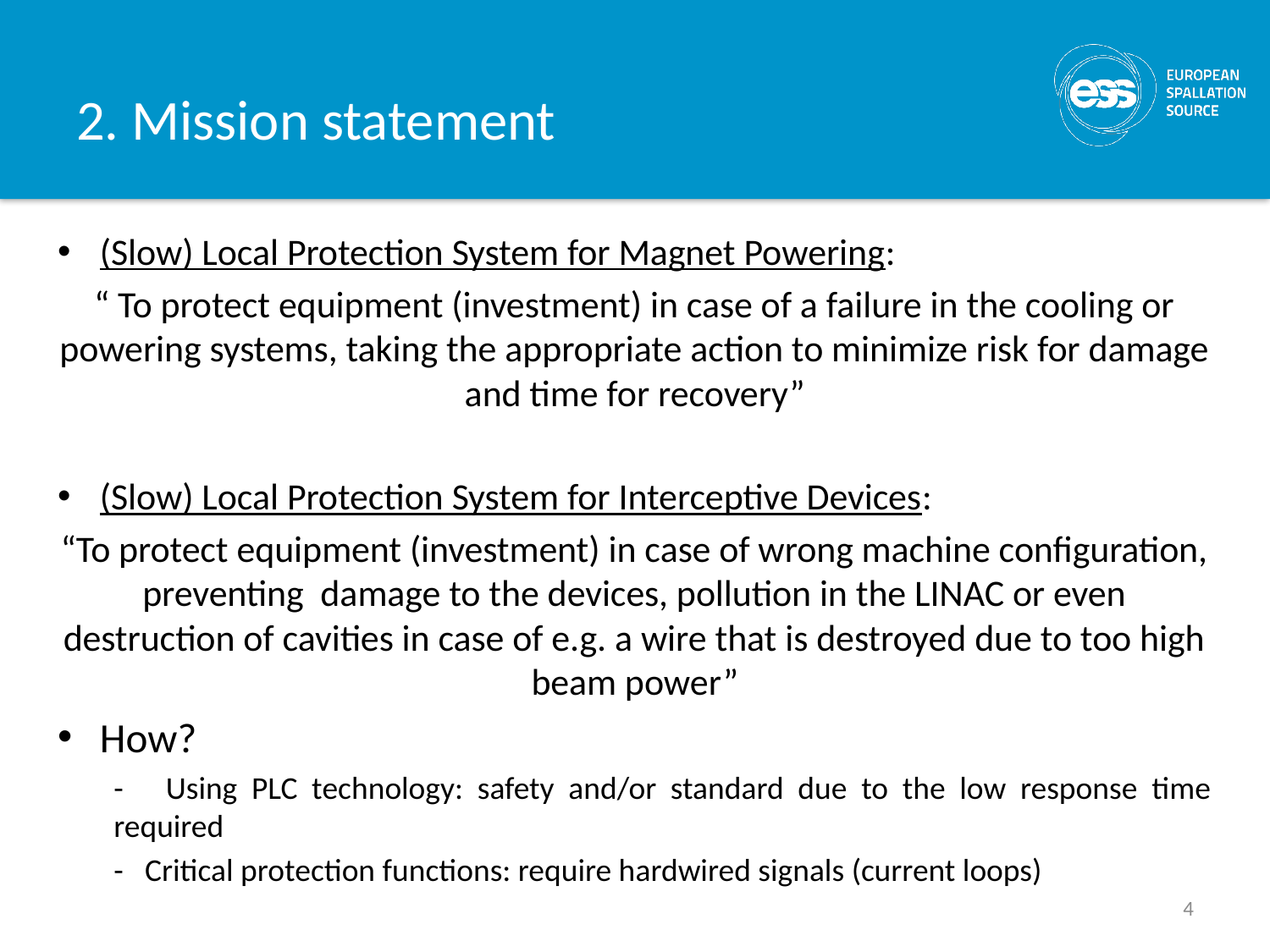

# 2. Mission statement
(Slow) Local Protection System for Magnet Powering:
“ To protect equipment (investment) in case of a failure in the cooling or powering systems, taking the appropriate action to minimize risk for damage and time for recovery”

(Slow) Local Protection System for Interceptive Devices:
“To protect equipment (investment) in case of wrong machine configuration, preventing  damage to the devices, pollution in the LINAC or even destruction of cavities in case of e.g. a wire that is destroyed due to too high beam power”
How?
-   Using PLC technology: safety and/or standard due to the low response time required
-   Critical protection functions: require hardwired signals (current loops)
4